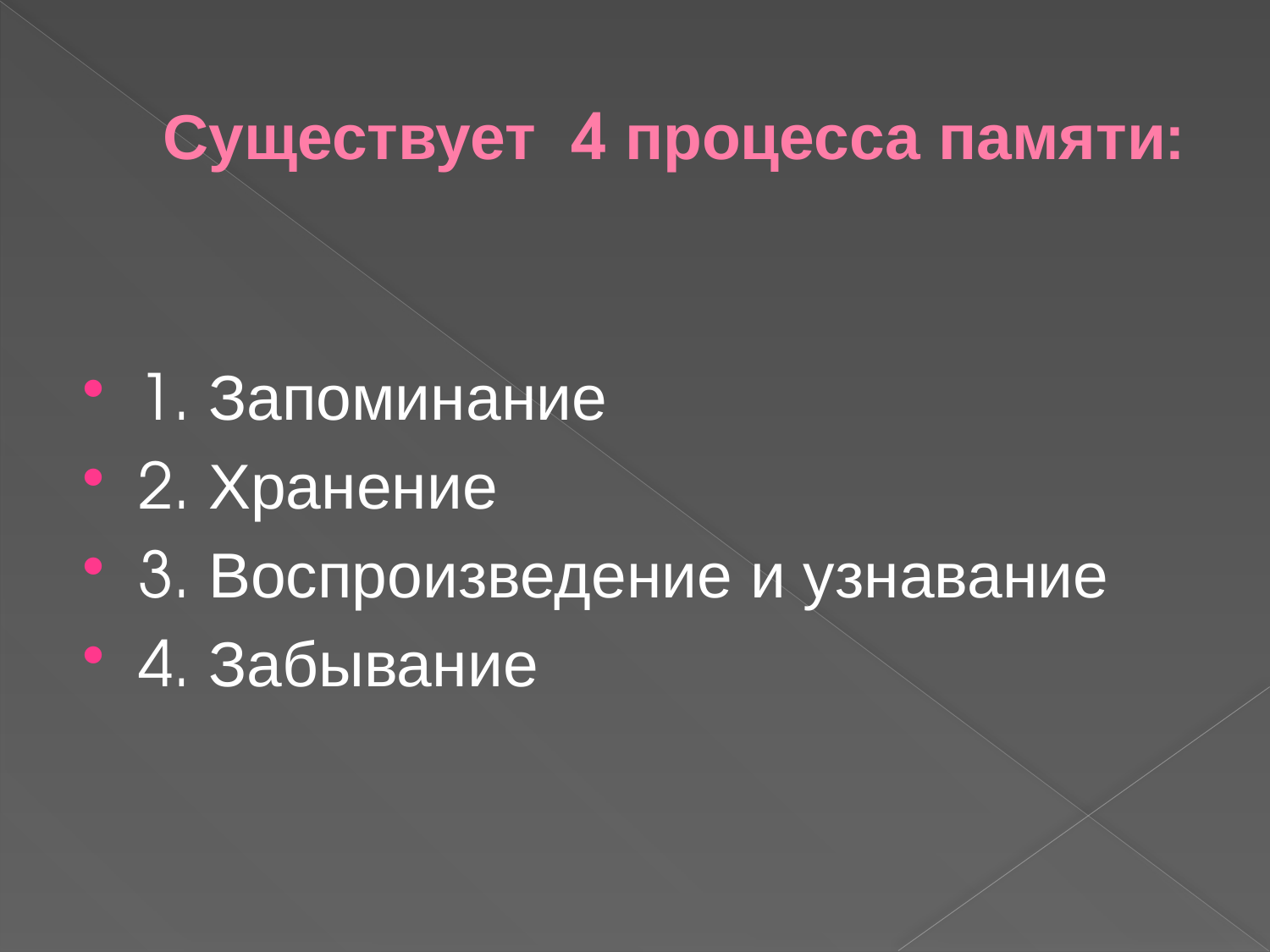

# Существует  4 процесса памяти:

1. Запоминание
2. Хранение
3. Воспроизведение и узнавание
4. Забывание